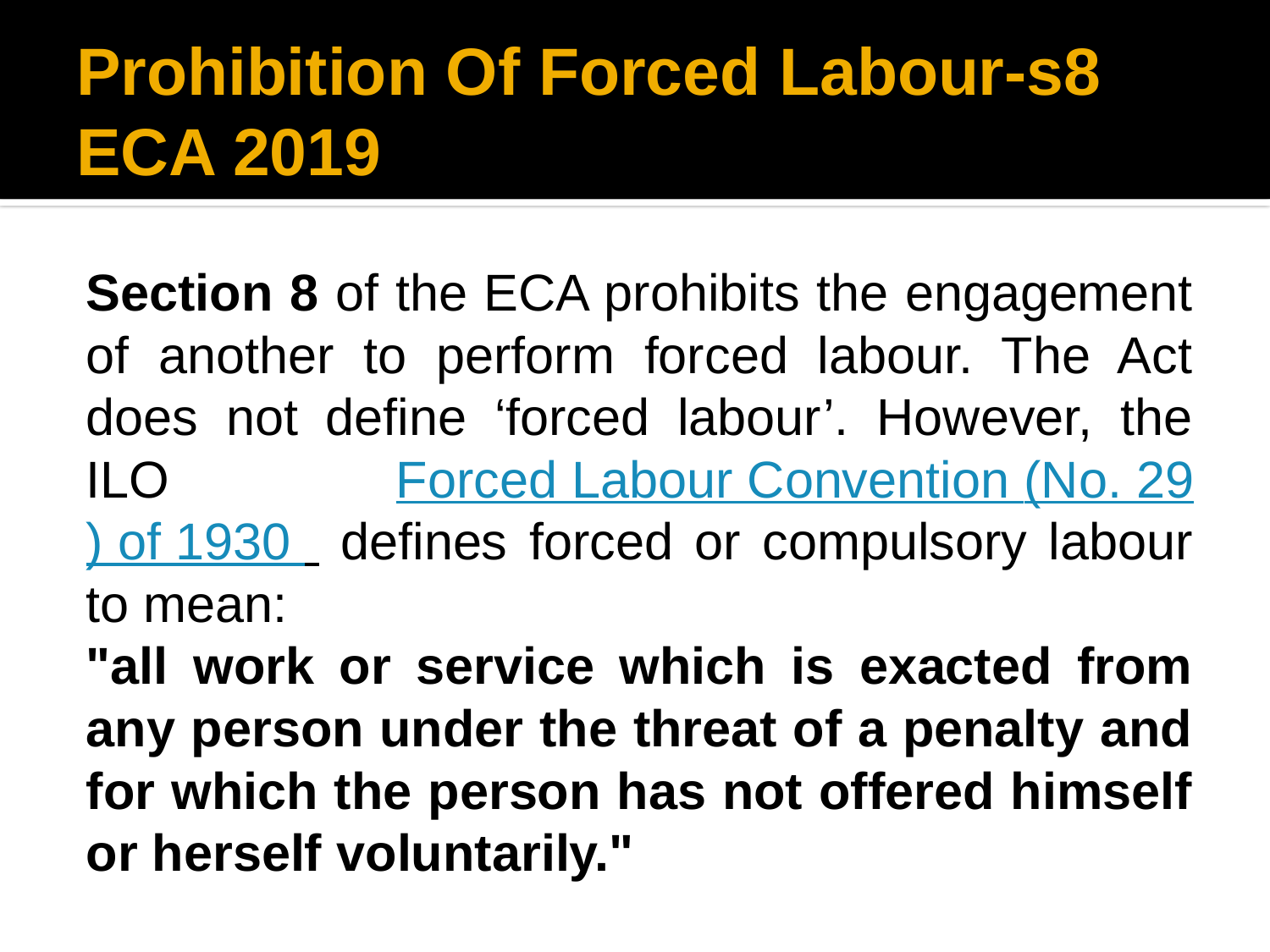

# Prohibition Of Forced Labour-s8 ECA 2019
Section 8 of the ECA prohibits the engagement of another to perform forced labour. The Act does not define ‘forced labour’. However, the ILO Forced Labour Convention (No. 29) of 1930   defines forced or compulsory labour to mean:
"all work or service which is exacted from any person under the threat of a penalty and for which the person has not offered himself or herself voluntarily."